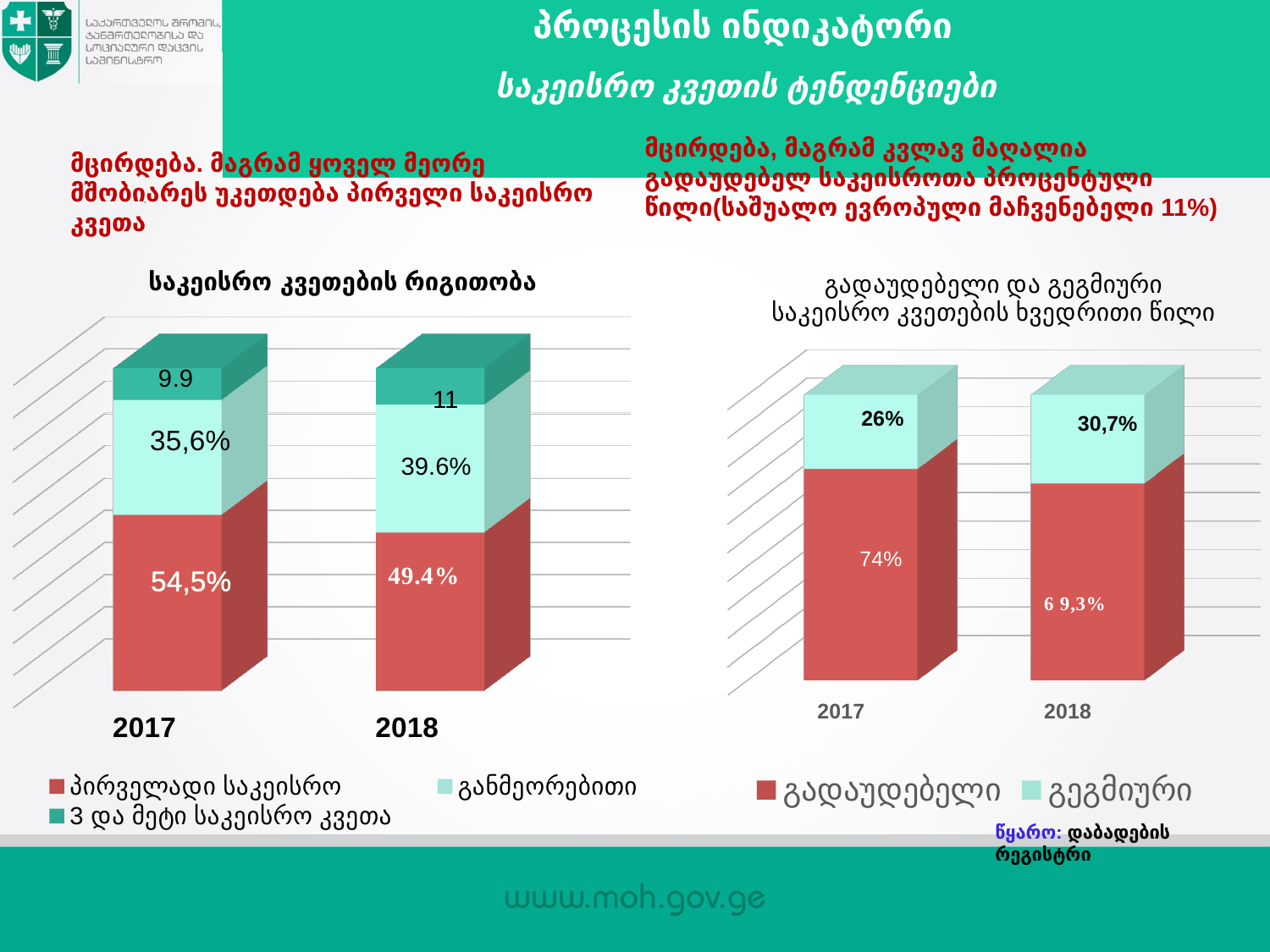

პროცესის ინდიკატორი
# საკეისრო კვეთის ტენდენციები
მცირდება, მაგრამ კვლავ მაღალია გადაუდებელ საკეისროთა პროცენტული წილი(საშუალო ევროპული მაჩვენებელი 11%)
მცირდება. მაგრამ ყოველ მეორე მშობიარეს უკეთდება პირველი საკეისრო კვეთა

[unsupported chart]

[unsupported chart]

საკეისრო კვეთების რიგითობა
11
39.6%
წყარო: დაბადების რეგისტრი